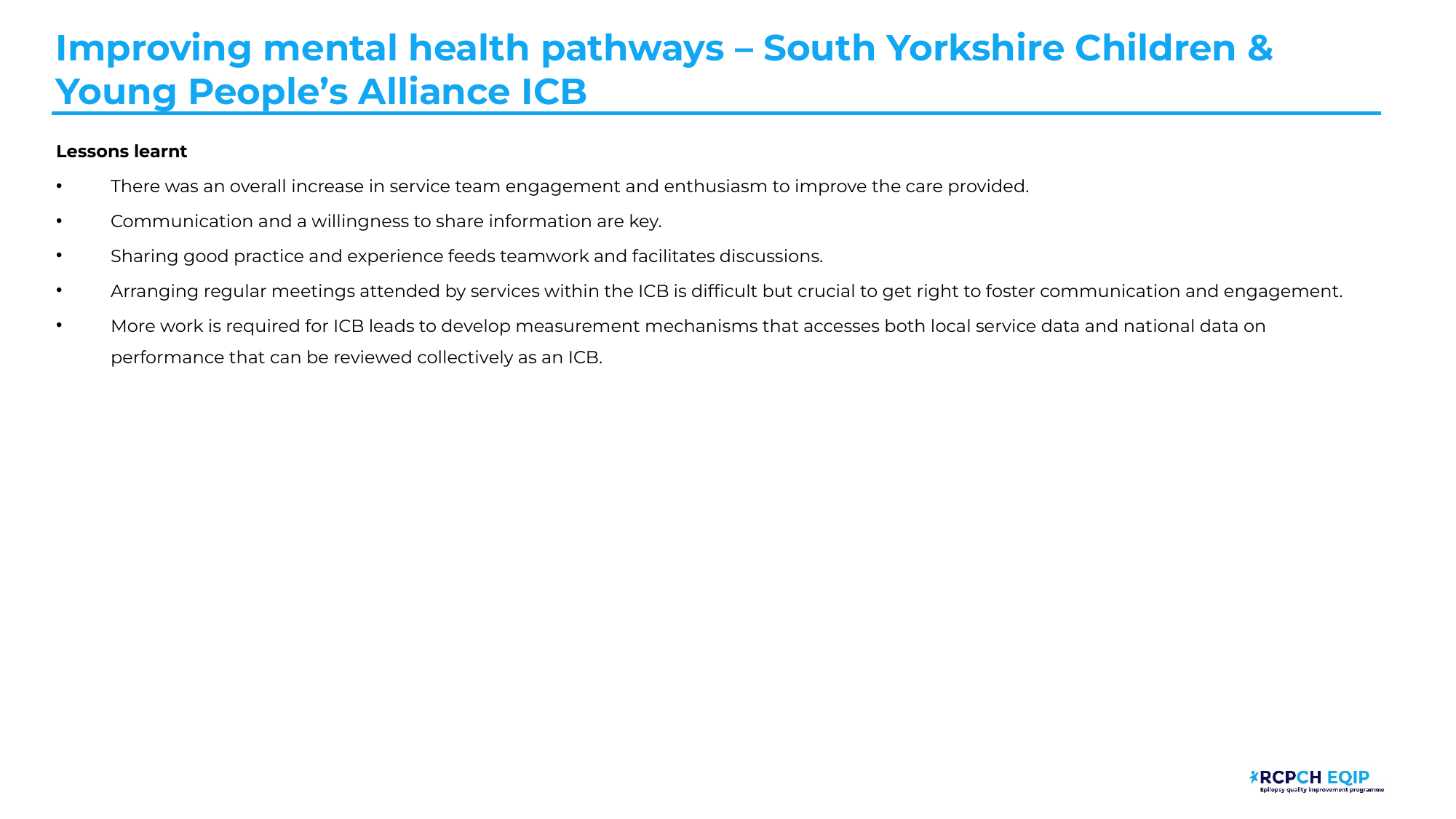

# Improving mental health pathways – South Yorkshire Children & Young People’s Alliance​ ICB
Lessons learnt
There was an overall increase in service team engagement and enthusiasm to improve the care provided.
Communication and a willingness to share information are key.
Sharing good practice and experience feeds teamwork and facilitates discussions.
Arranging regular meetings attended by services within the ICB is difficult but crucial to get right to foster communication and engagement.
More work is required for ICB leads to develop measurement mechanisms that accesses both local service data and national data on performance that can be reviewed collectively as an ICB.